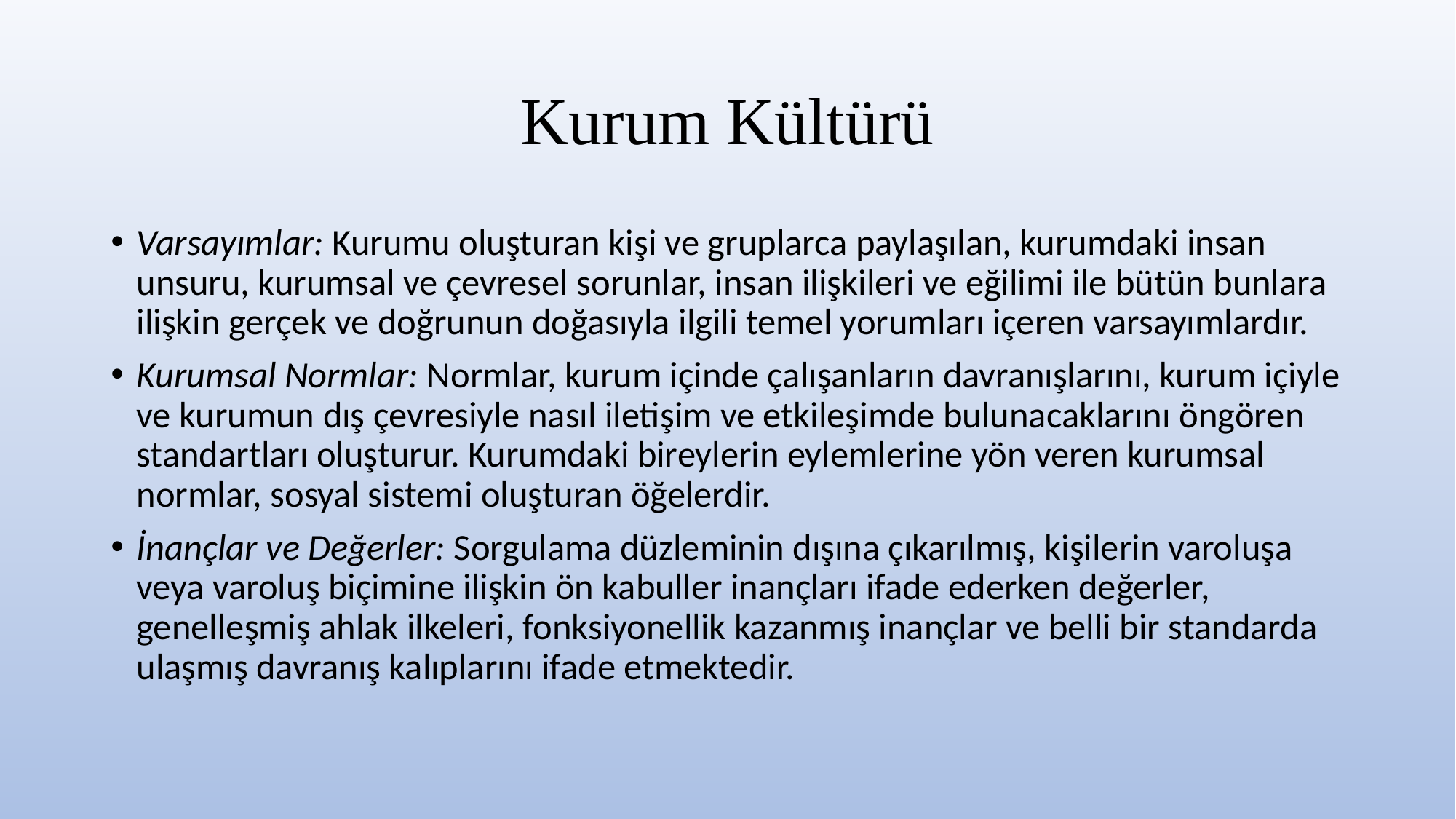

# Kurum Kültürü
Varsayımlar: Kurumu oluşturan kişi ve gruplarca paylaşılan, kurumdaki insan unsuru, kurumsal ve çevresel sorunlar, insan ilişkileri ve eğilimi ile bütün bunlara ilişkin gerçek ve doğrunun doğasıyla ilgili temel yorumları içeren varsayımlardır.
Kurumsal Normlar: Normlar, kurum içinde çalışanların davranışlarını, kurum içiyle ve kurumun dış çevresiyle nasıl iletişim ve etkileşimde bulunacaklarını öngören standartları oluşturur. Kurumdaki bireylerin eylemlerine yön veren kurumsal normlar, sosyal sistemi oluşturan öğelerdir.
İnançlar ve Değerler: Sorgulama düzleminin dışına çıkarılmış, kişilerin varoluşa veya varoluş biçimine ilişkin ön kabuller inançları ifade ederken değerler, genelleşmiş ahlak ilkeleri, fonksiyonellik kazanmış inançlar ve belli bir standarda ulaşmış davranış kalıplarını ifade etmektedir.